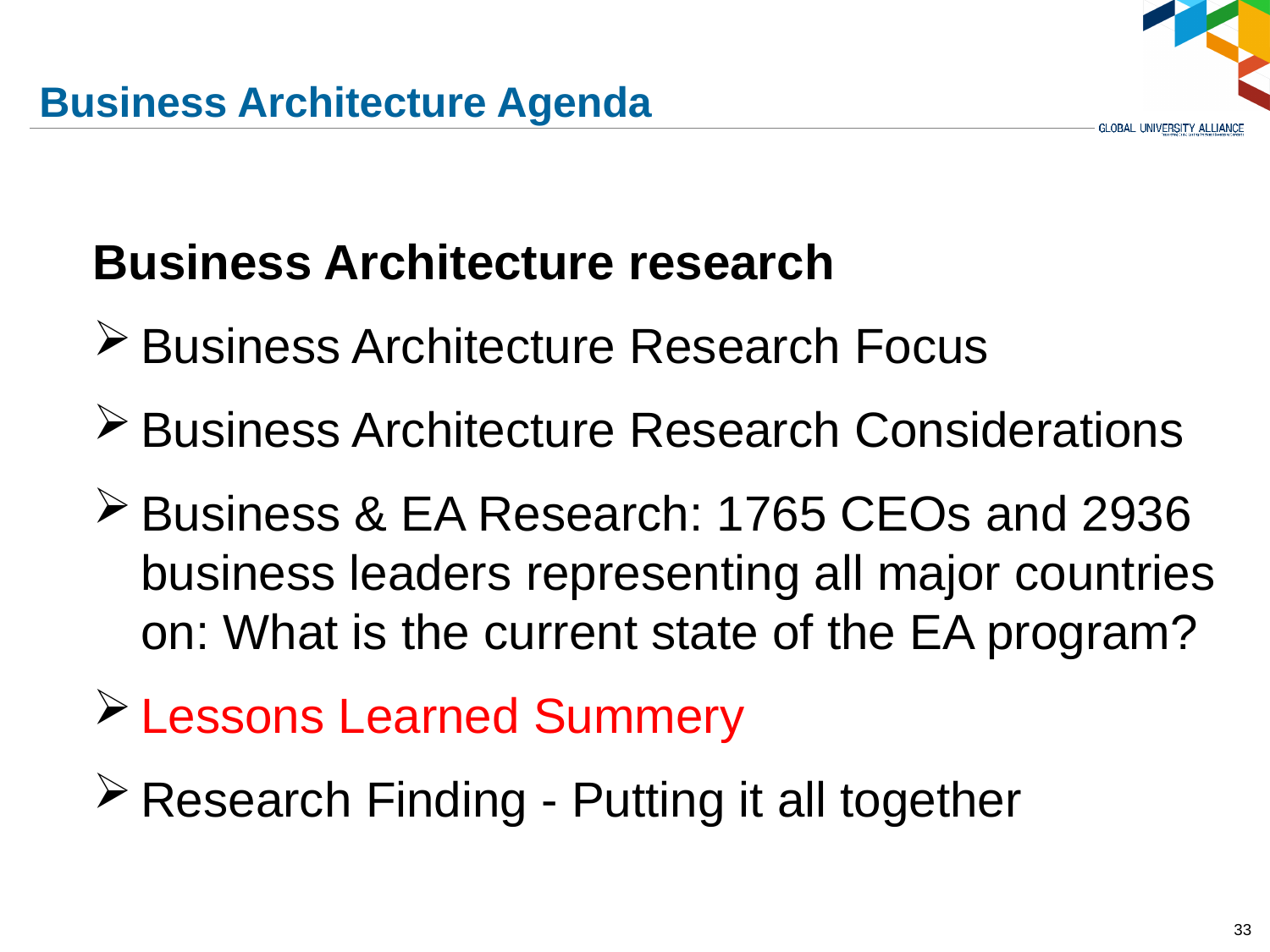

# Business Architecture Agenda
Business Architecture research
Business Architecture Research Focus
Business Architecture Research Considerations
Business & EA Research: 1765 CEOs and 2936 business leaders representing all major countries on: What is the current state of the EA program?
Lessons Learned Summery
Research Finding - Putting it all together